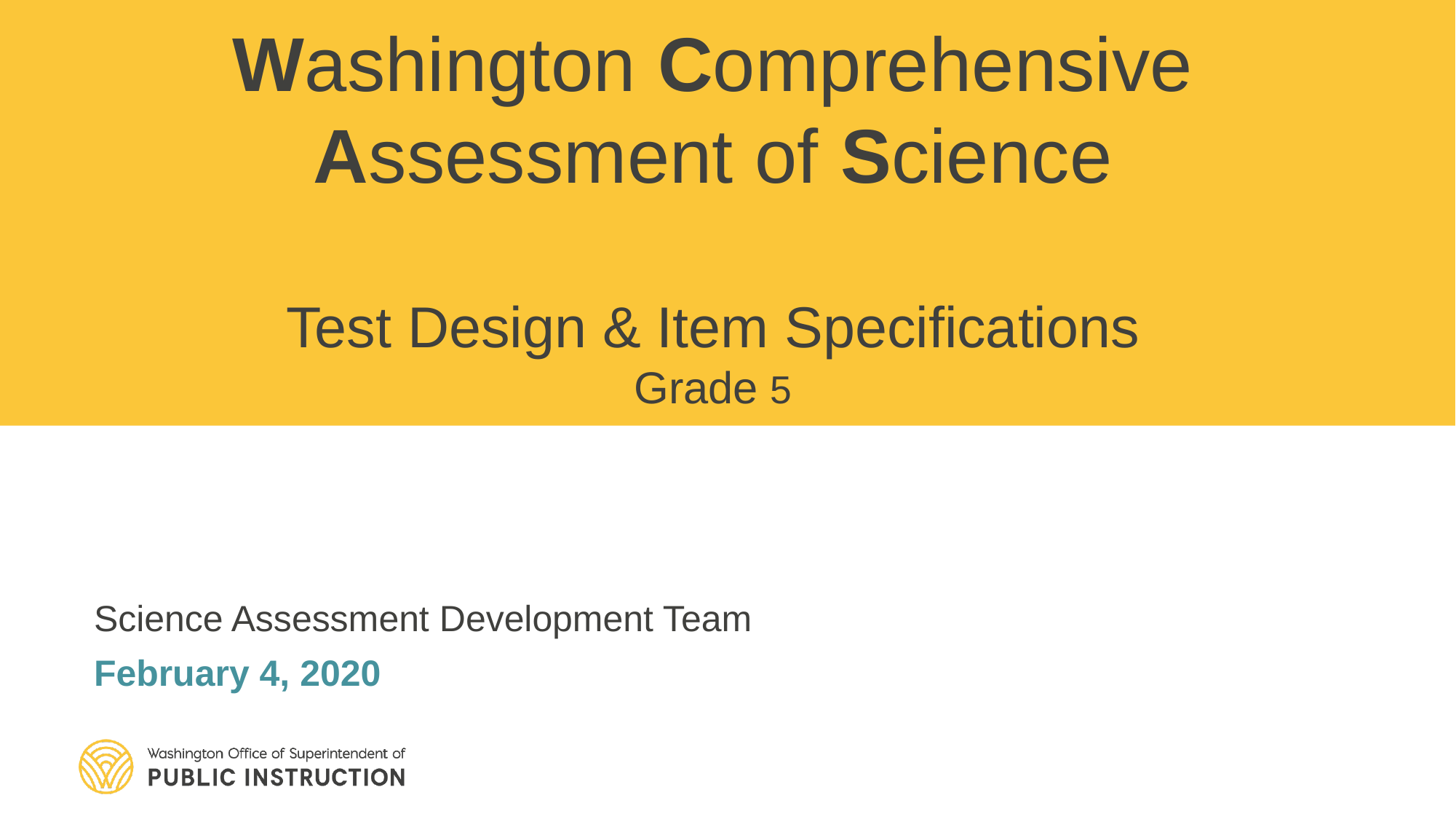

# Washington Comprehensive Assessment of Science Test Design & Item Specifications Grade 5

Science Assessment Development Team
February 4, 2020